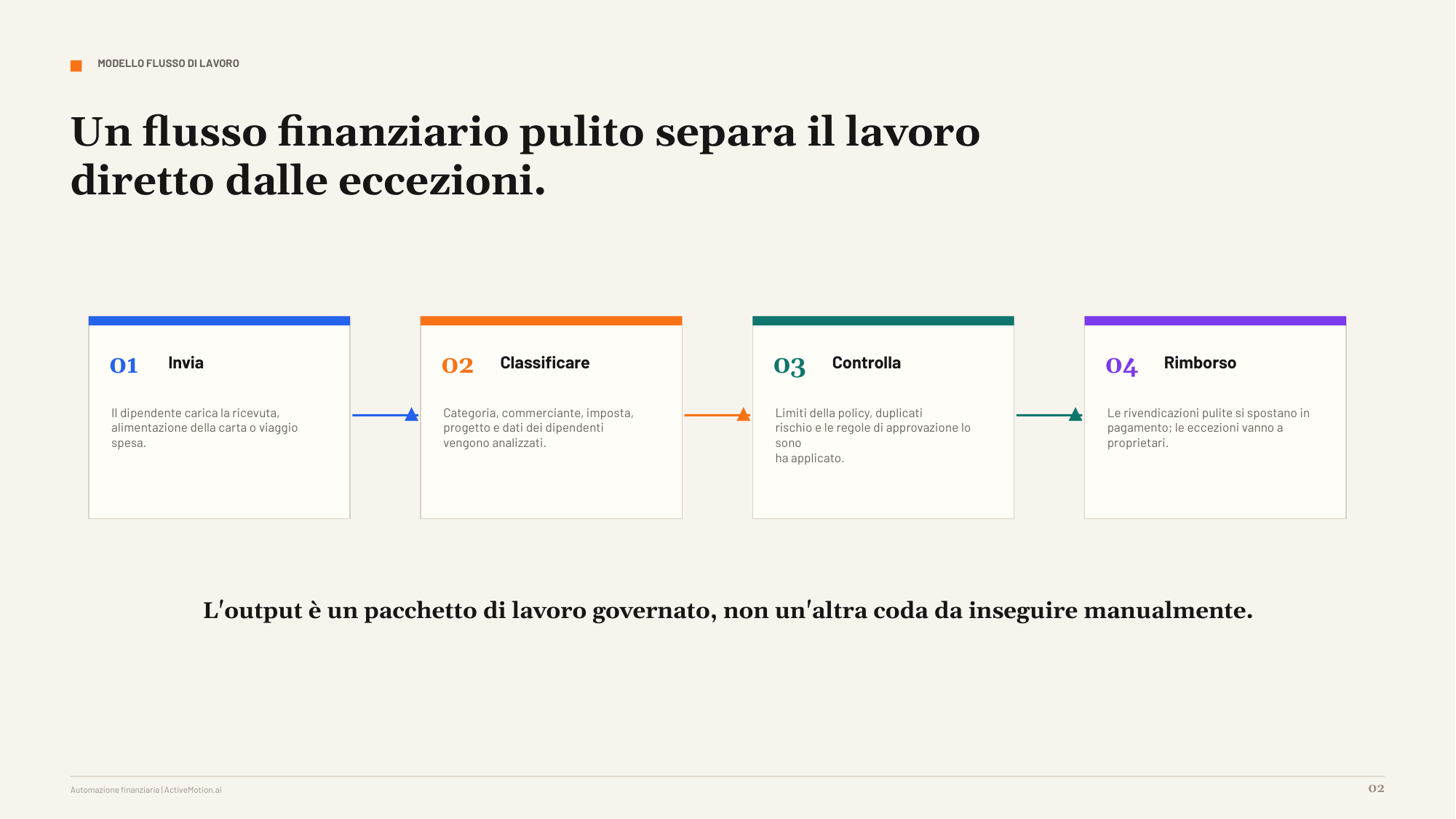

MODELLO FLUSSO DI LAVORO

Un flusso finanziario pulito separa il lavoro diretto dalle eccezioni.

01
02
03
04
Invia
Classificare
Controlla
Rimborso
Il dipendente carica la ricevuta,
alimentazione della carta o viaggio
spesa.
Categoria, commerciante, imposta,
progetto e dati dei dipendenti
vengono analizzati.
Limiti della policy, duplicati
rischio e le regole di approvazione lo sono
ha applicato.
Le rivendicazioni pulite si spostano in
pagamento; le eccezioni vanno a
proprietari.

L'output è un pacchetto di lavoro governato, non un'altra coda da inseguire manualmente.

02
Automazione finanziaria | ActiveMotion.ai